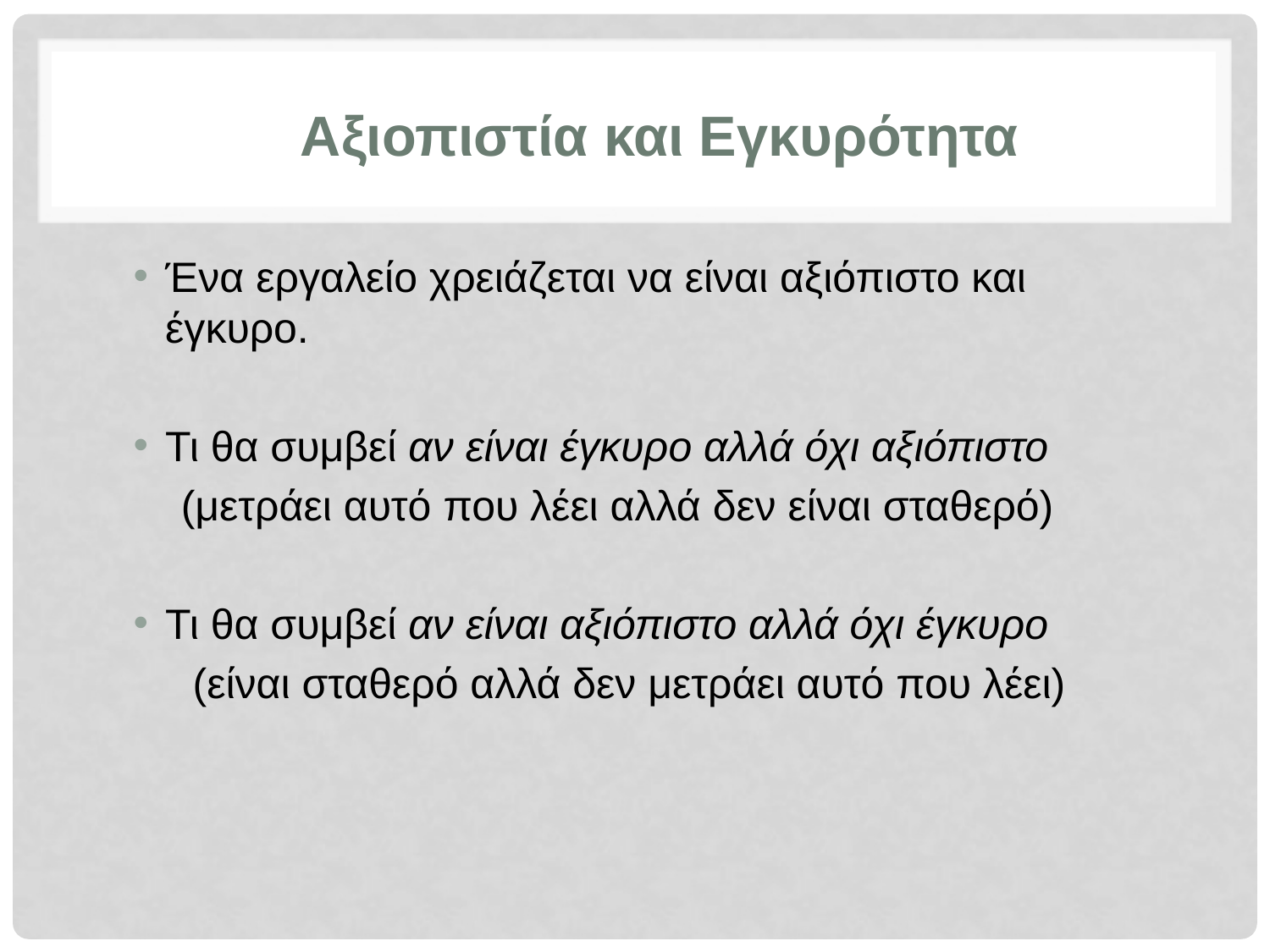

# Αξιοπιστία και Εγκυρότητα
Ένα εργαλείο χρειάζεται να είναι αξιόπιστο και έγκυρο.

Τι θα συμβεί αν είναι έγκυρο αλλά όχι αξιόπιστο
    (μετράει αυτό που λέει αλλά δεν είναι σταθερό)

Τι θα συμβεί αν είναι αξιόπιστο αλλά όχι έγκυρο
     (είναι σταθερό αλλά δεν μετράει αυτό που λέει)